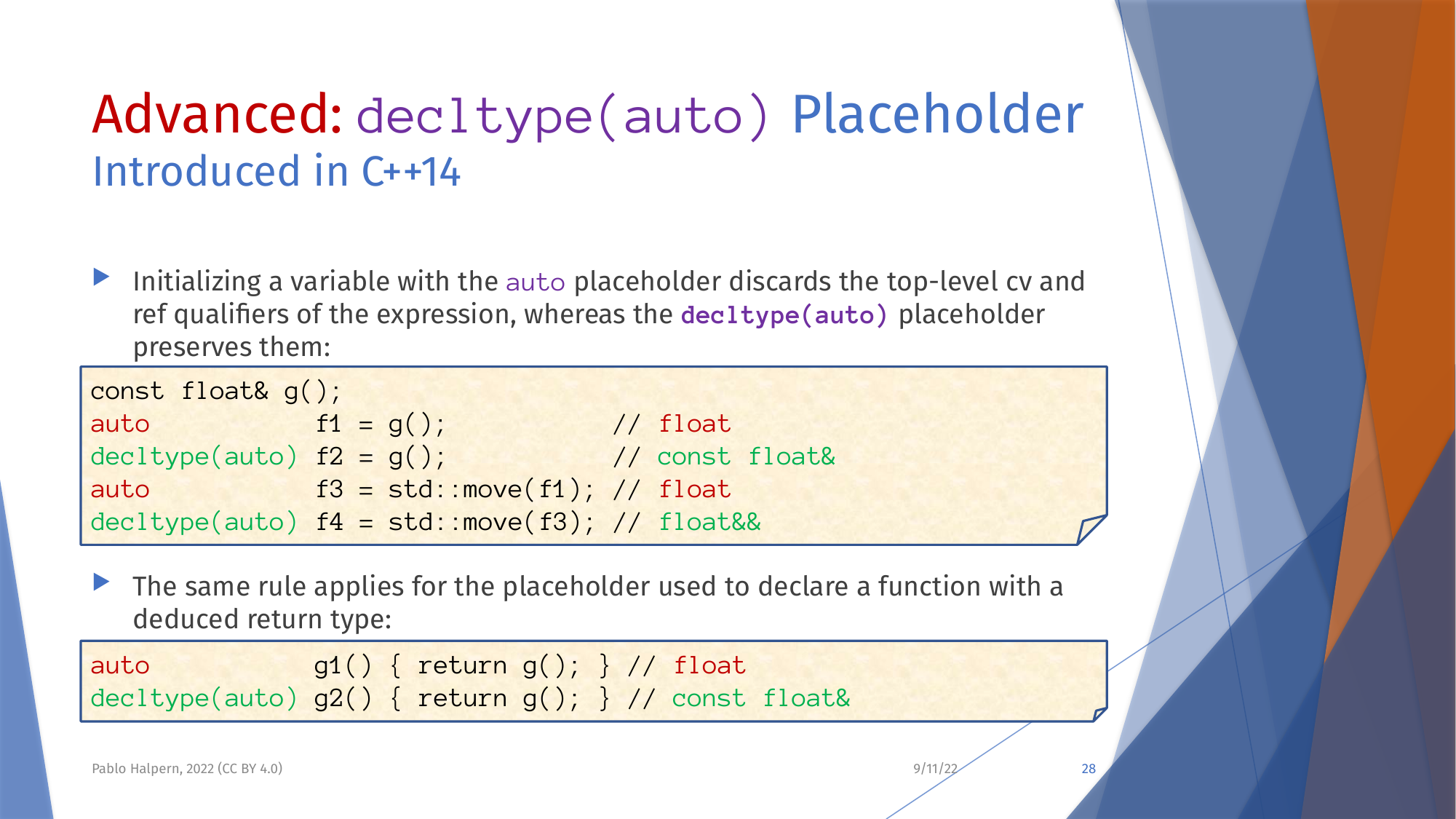

# Advanced: decltype(auto) Placeholder Introduced in C++14
Initializing a variable with the auto placeholder discards the top-level cv and ref qualifiers of the expression, whereas the decltype(auto) placeholder preserves them:

The same rule applies for the placeholder used to declare a function with a deduced return type:
const float& g();
auto           f1 = g();           // float
decltype(auto) f2 = g();           // const float&
auto           f3 = std::move(f1); // float
decltype(auto) f4 = std::move(f3); // float&&
auto           g1() { return g(); } // float
decltype(auto) g2() { return g(); } // const float&
Pablo Halpern, 2022 (CC BY 4.0)
9/11/22
28